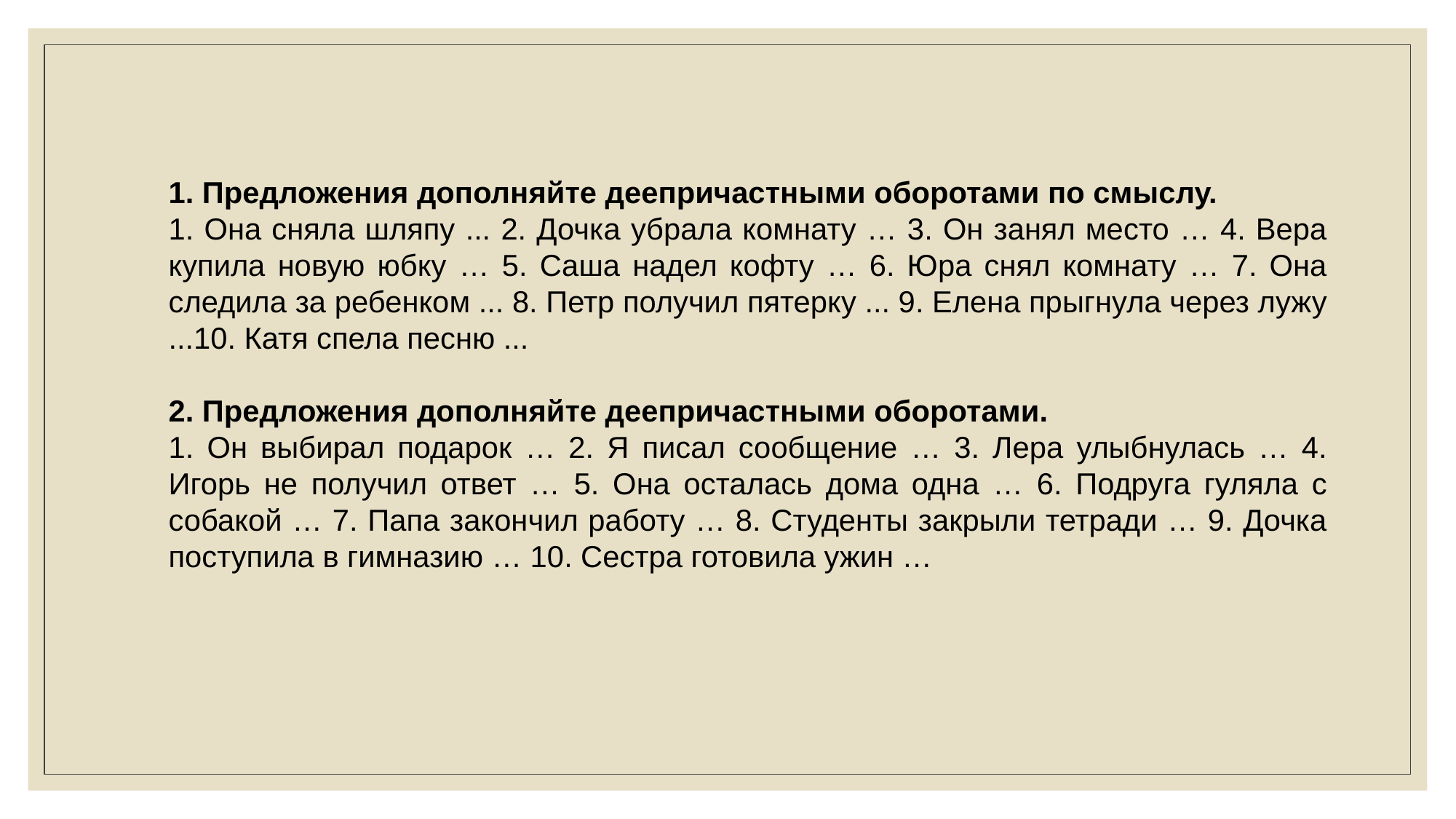

1. Предложения дополняйте деепричастными оборотами по смыслу.
1. Она сняла шляпу ... 2. Дочка убрала комнату … 3. Он занял место … 4. Вера купила новую юбку … 5. Саша надел кофту … 6. Юра снял комнату … 7. Она следила за ребенком ... 8. Петр получил пятерку ... 9. Елена прыгнула через лужу ...10. Катя спела песню ...

2. Предложения дополняйте деепричастными оборотами.
1. Он выбирал подарок … 2. Я писал сообщение … 3. Лера улыбнулась … 4. Игорь не получил ответ … 5. Она осталась дома одна … 6. Подруга гуляла с собакой … 7. Папа закончил работу … 8. Студенты закрыли тетради … 9. Дочка поступила в гимназию … 10. Сестра готовила ужин …